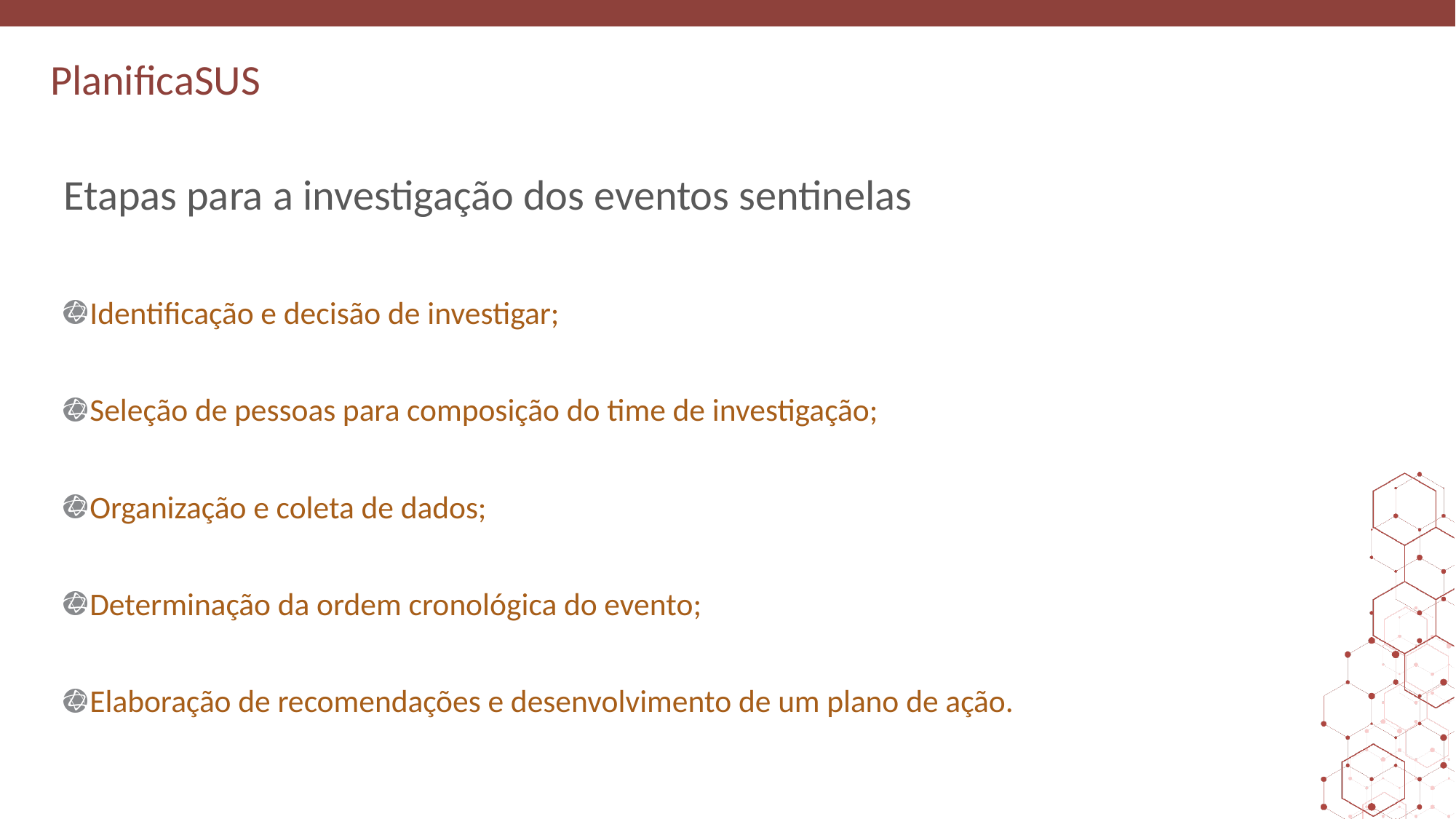

# Etapas para a investigação dos eventos sentinelas
Identificação e decisão de investigar;

Seleção de pessoas para composição do time de investigação;

Organização e coleta de dados;

Determinação da ordem cronológica do evento;

Elaboração de recomendações e desenvolvimento de um plano de ação.